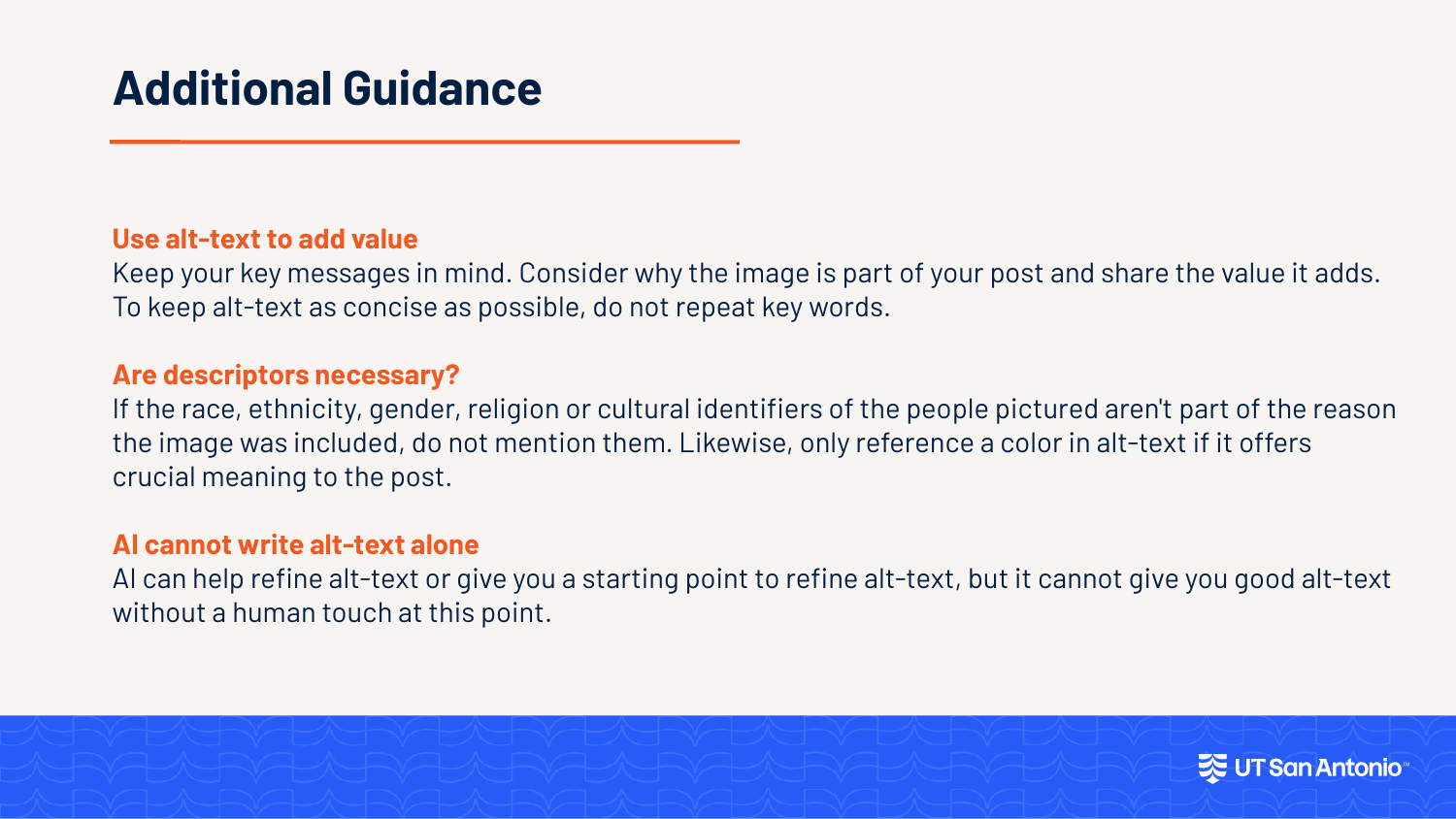

Additional Guidance
Use alt-text to add value
Keep your key messages in mind. Consider why the image is part of your post and share the value it adds. To keep alt-text as concise as possible, do not repeat key words.

Are descriptors necessary?
If the race, ethnicity, gender, religion or cultural identifiers of the people pictured aren't part of the reason the image was included, do not mention them. Likewise, only reference a color in alt-text if it offers crucial meaning to the post.

AI cannot write alt-text alone
AI can help refine alt-text or give you a starting point to refine alt-text, but it cannot give you good alt-text without a human touch at this point.